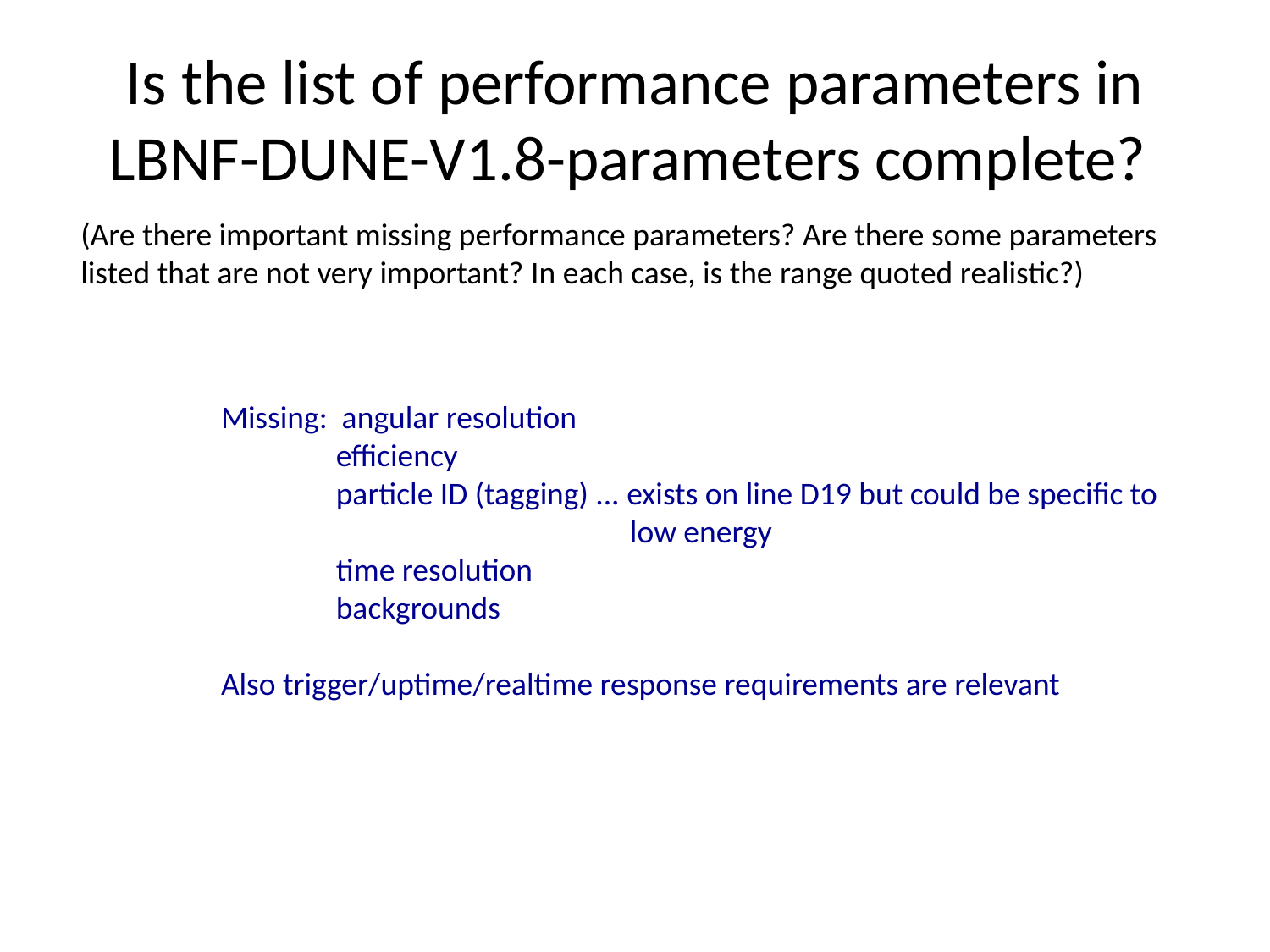

# Is the list of performance parameters in LBNF-DUNE-V1.8-parameters complete?
(Are there important missing performance parameters? Are there some parameters
listed that are not very important? In each case, is the range quoted realistic?)
Missing:  angular resolution
                efficiency
                particle ID (tagging) ... exists on line D19 but could be specific to
                                                         low energy
                time resolution
                backgrounds

Also trigger/uptime/realtime response requirements are relevant